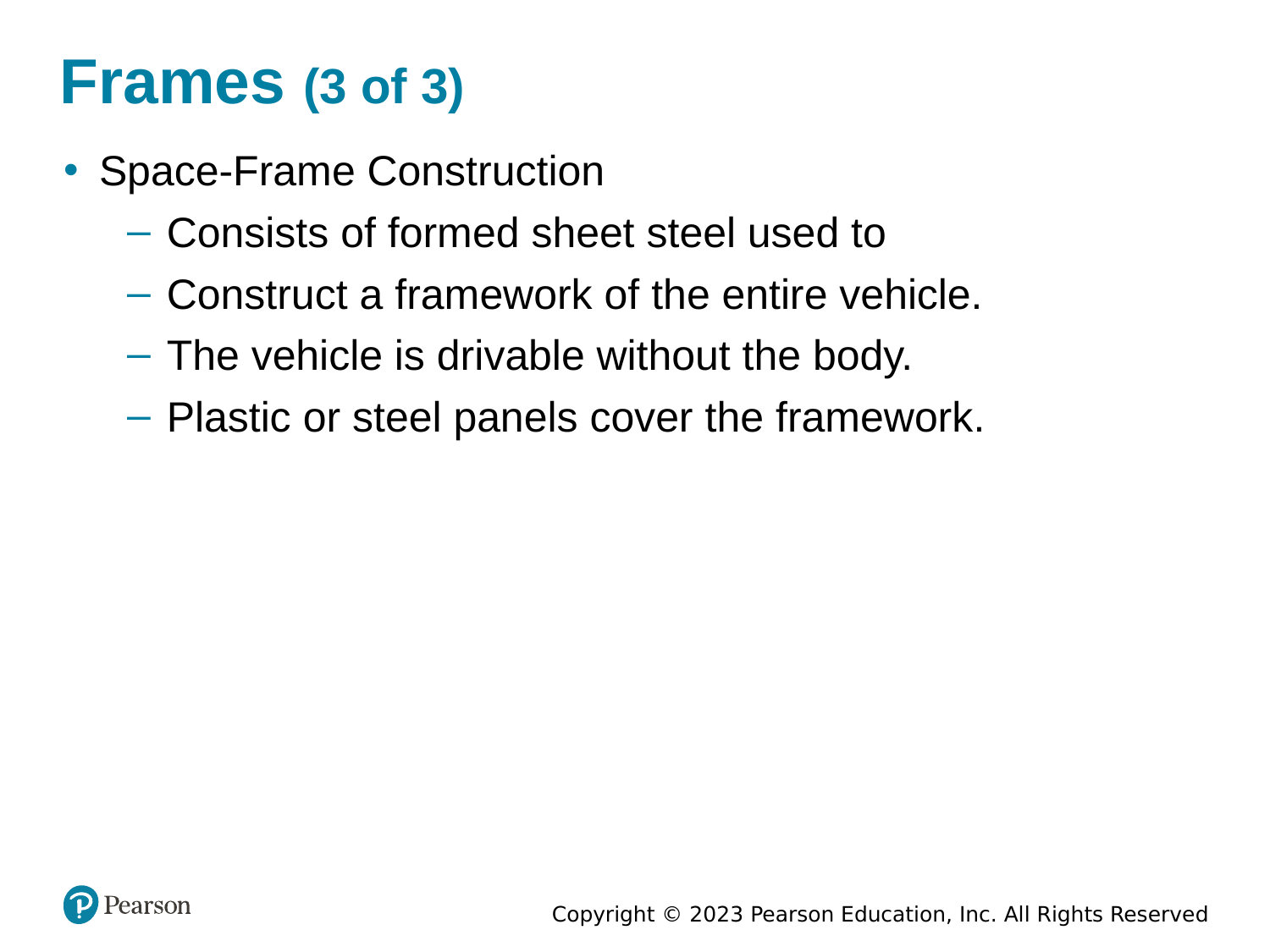

# Frames (3 of 3)
Space-Frame Construction
Consists of formed sheet steel used to
Construct a framework of the entire vehicle.
The vehicle is drivable without the body.
Plastic or steel panels cover the framework.